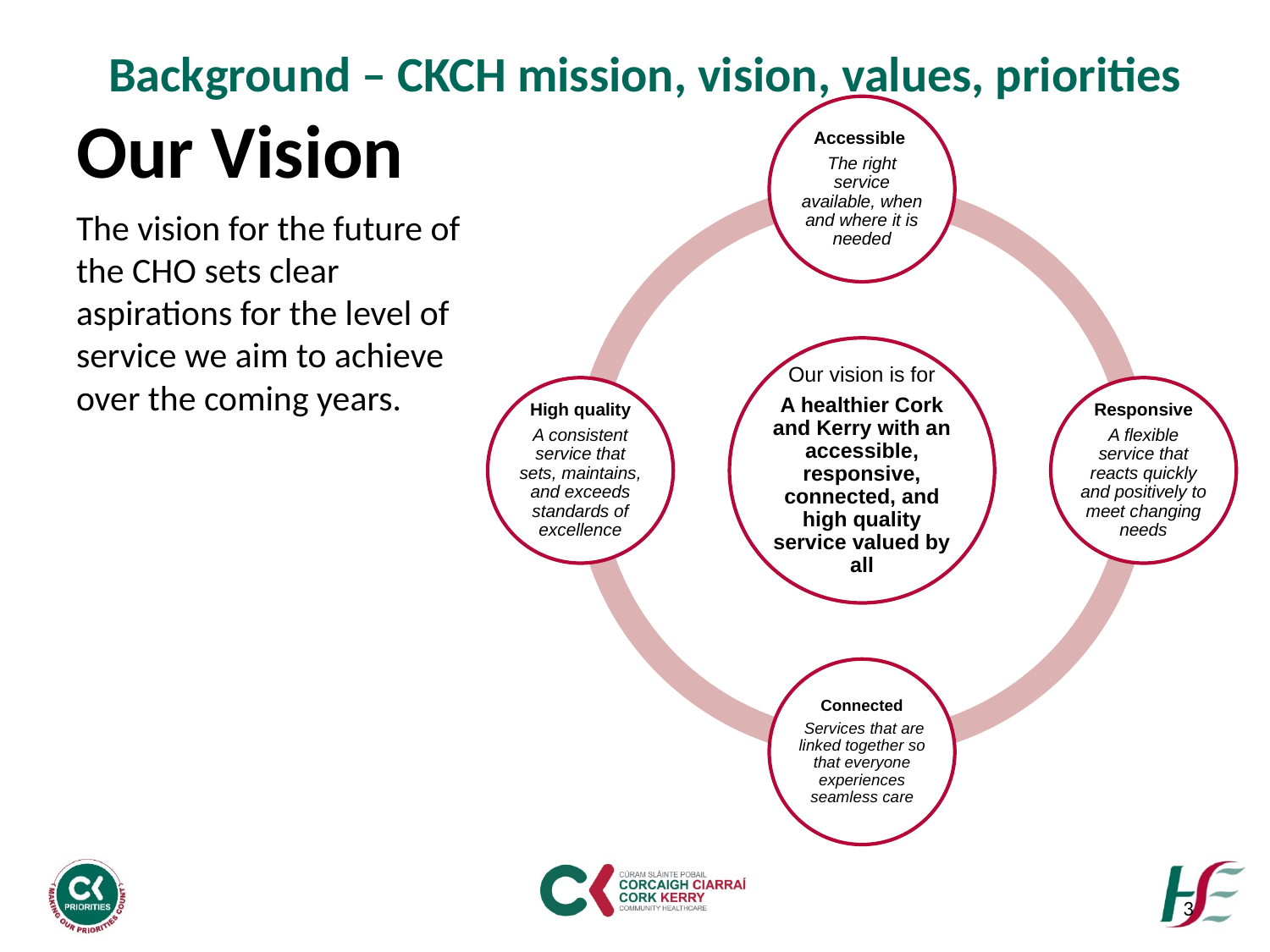

Background – CKCH mission, vision, values, priorities
Our vision is for
A healthier Cork and Kerry with an accessible, responsive, connected, and high quality service valued by all
Accessible
The right service available, when and where it is needed
Responsive
A flexible service that reacts quickly and positively to meet changing needs
Connected
 Services that are linked together so that everyone experiences seamless care
High quality
A consistent service that sets, maintains, and exceeds standards of excellence
# Our Vision
The vision for the future of the CHO sets clear aspirations for the level of service we aim to achieve over the coming years.
3